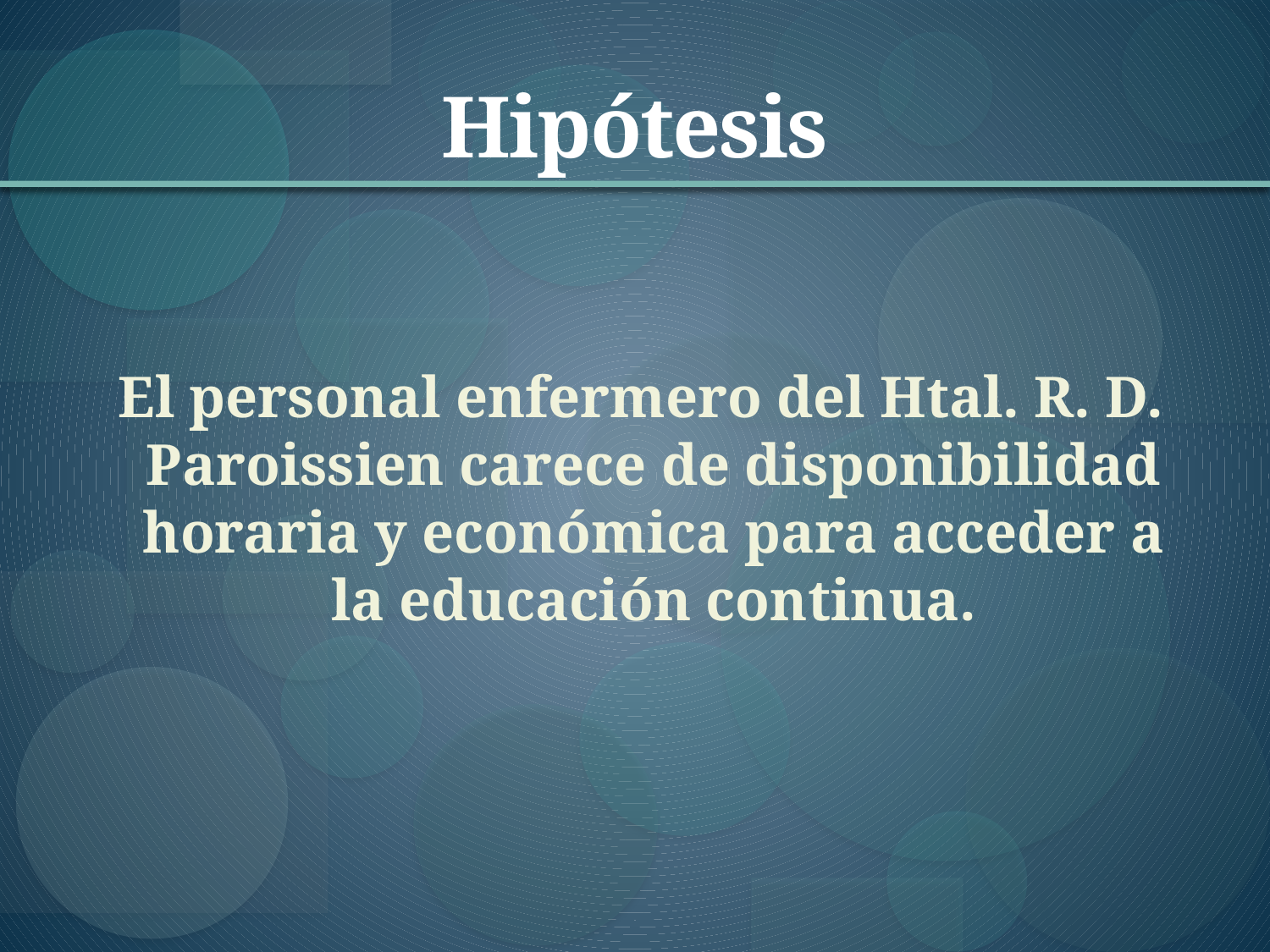

# Hipótesis

 El personal enfermero del Htal. R. D. Paroissien carece de disponibilidad horaria y económica para acceder a la educación continua.